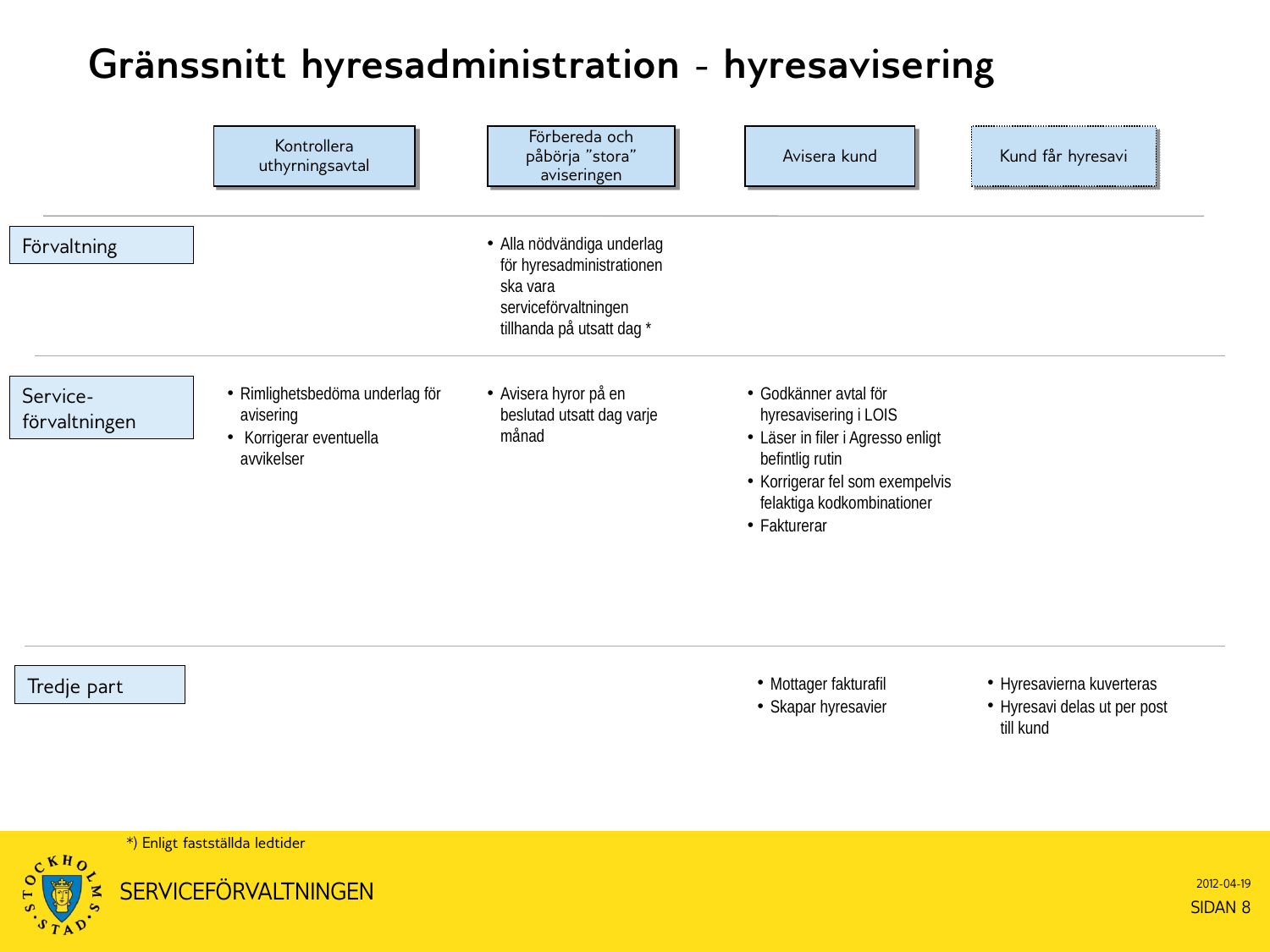

# Gränssnitt hyresadministration - hyresavisering
Kontrollera uthyrningsavtal
Förbereda och påbörja ”stora” aviseringen
Avisera kund
Kund får hyresavi
Förvaltning
Alla nödvändiga underlag för hyresadministrationen ska vara serviceförvaltningen tillhanda på utsatt dag *
Service-förvaltningen
Rimlighetsbedöma underlag för avisering
 Korrigerar eventuella avvikelser

Avisera hyror på en beslutad utsatt dag varje månad
Godkänner avtal för hyresavisering i LOIS
Läser in filer i Agresso enligt befintlig rutin
Korrigerar fel som exempelvis felaktiga kodkombinationer
Fakturerar

Tredje part
Mottager fakturafil
Skapar hyresavier

Hyresavierna kuverteras
Hyresavi delas ut per post till kund
*) Enligt fastställda ledtider

SERVICEFÖRVALTNINGEN
2012-04-19
SIDAN 8